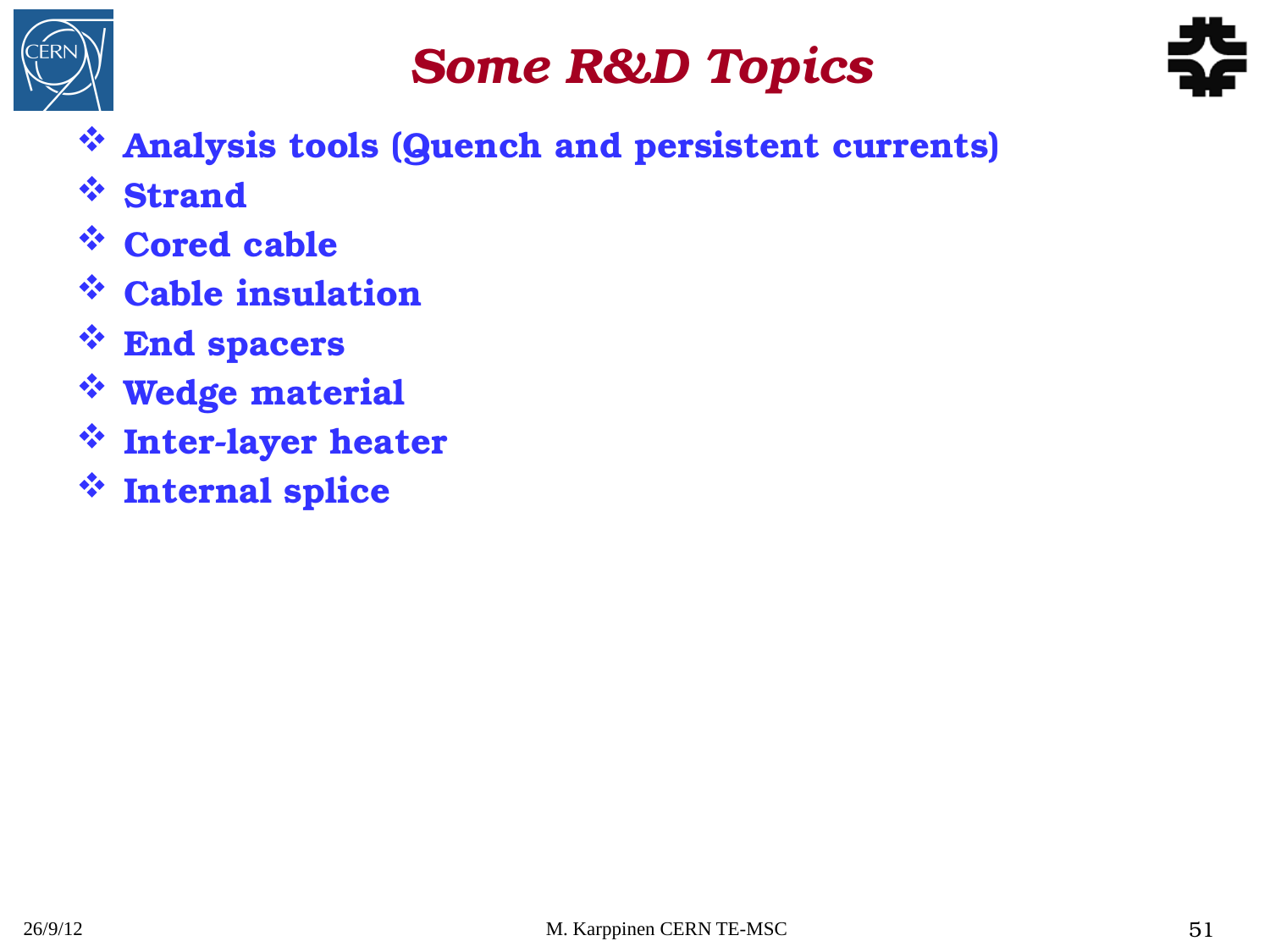

# Some R&D Topics
Analysis tools (Quench and persistent currents)
Strand
Cored cable
Cable insulation
End spacers
Wedge material
Inter-layer heater
Internal splice
26/9/12
M. Karppinen CERN TE-MSC
51